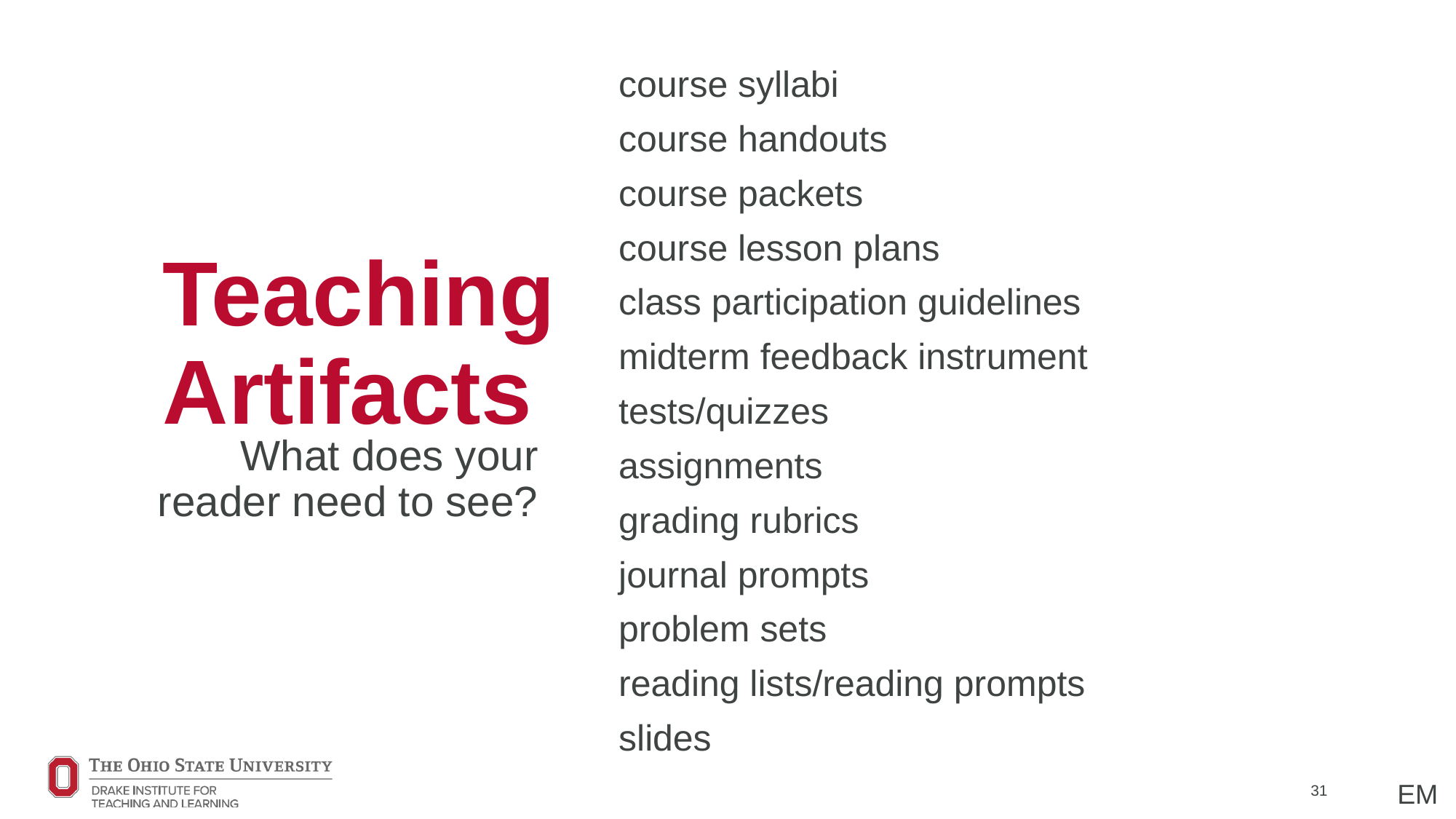

course syllabi
course handouts
course packets
course lesson plans
class participation guidelines
midterm feedback instrument
tests/quizzes
assignments
grading rubrics
journal prompts
problem sets
reading lists/reading prompts
slides

# Teaching Artifacts
What does your reader need to see?
31
EM